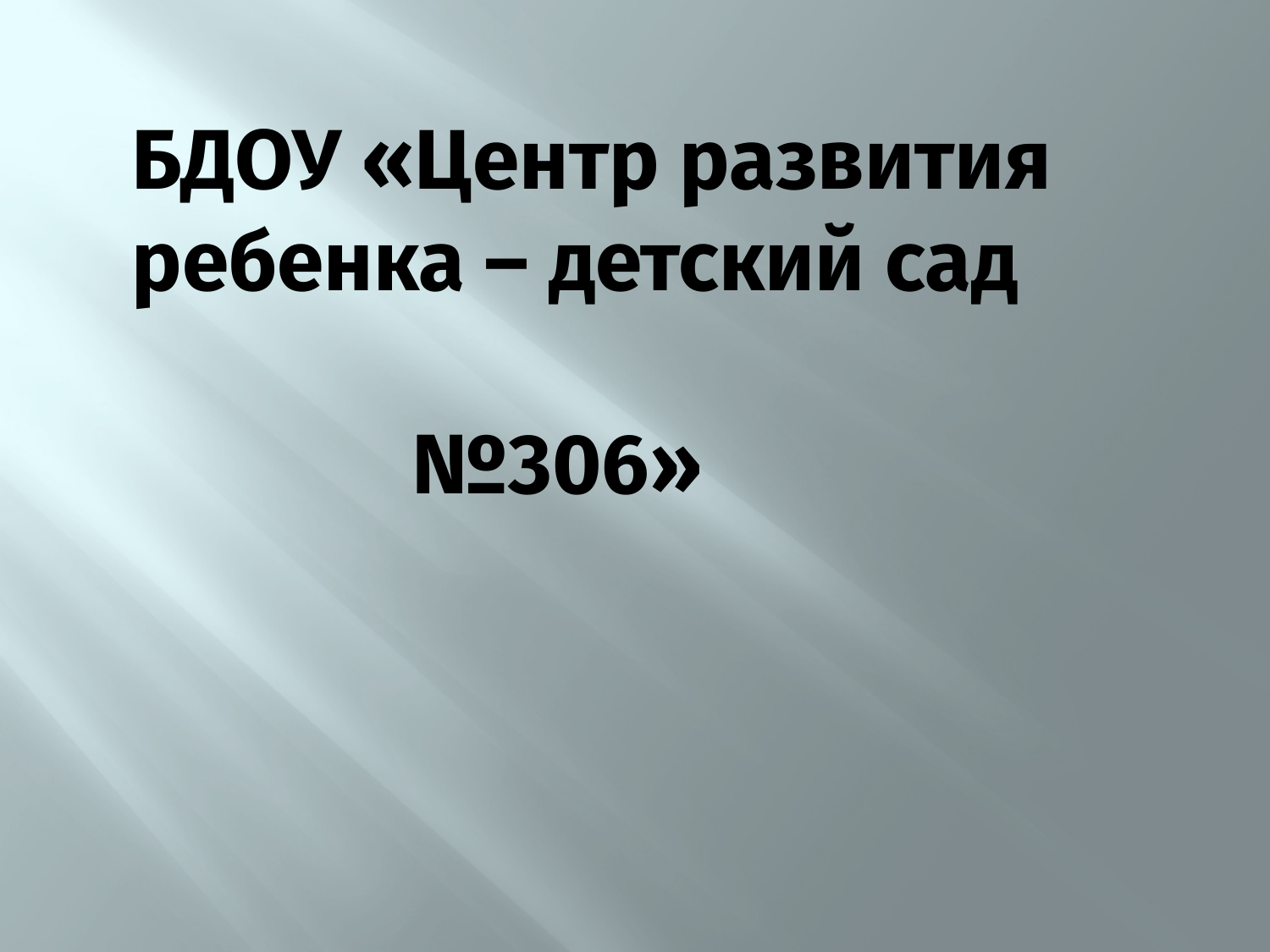

# БДОУ «Центр развития ребенка – детский сад №306»